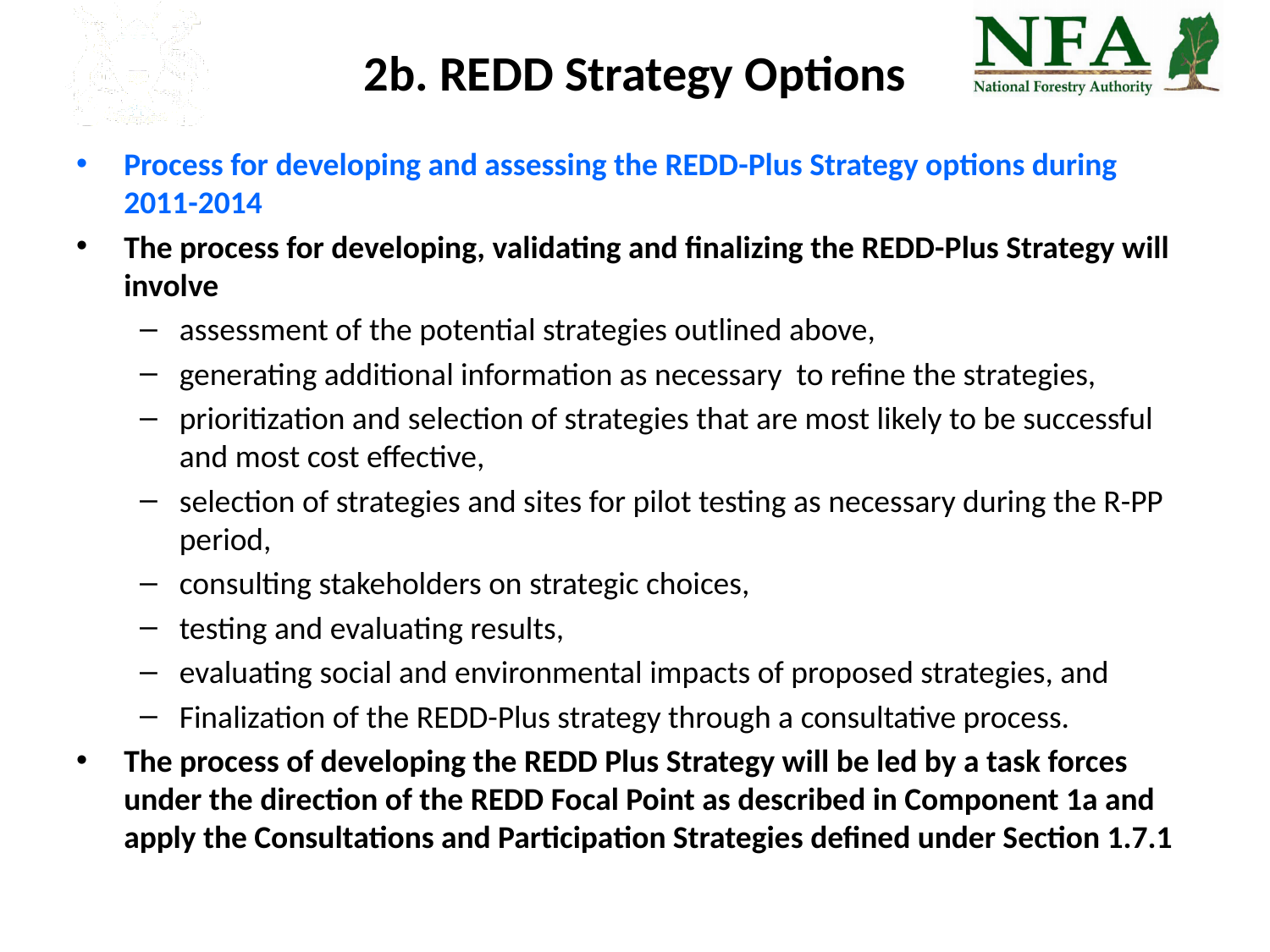

# 2b. REDD Strategy Options
Process for developing and assessing the REDD-Plus Strategy options during 2011-2014
The process for developing, validating and finalizing the REDD-Plus Strategy will involve
assessment of the potential strategies outlined above,
generating additional information as necessary  to refine the strategies,
prioritization and selection of strategies that are most likely to be successful and most cost effective,
selection of strategies and sites for pilot testing as necessary during the R-PP period,
consulting stakeholders on strategic choices,
testing and evaluating results,
evaluating social and environmental impacts of proposed strategies, and
Finalization of the REDD-Plus strategy through a consultative process.
The process of developing the REDD Plus Strategy will be led by a task forces under the direction of the REDD Focal Point as described in Component 1a and apply the Consultations and Participation Strategies defined under Section 1.7.1